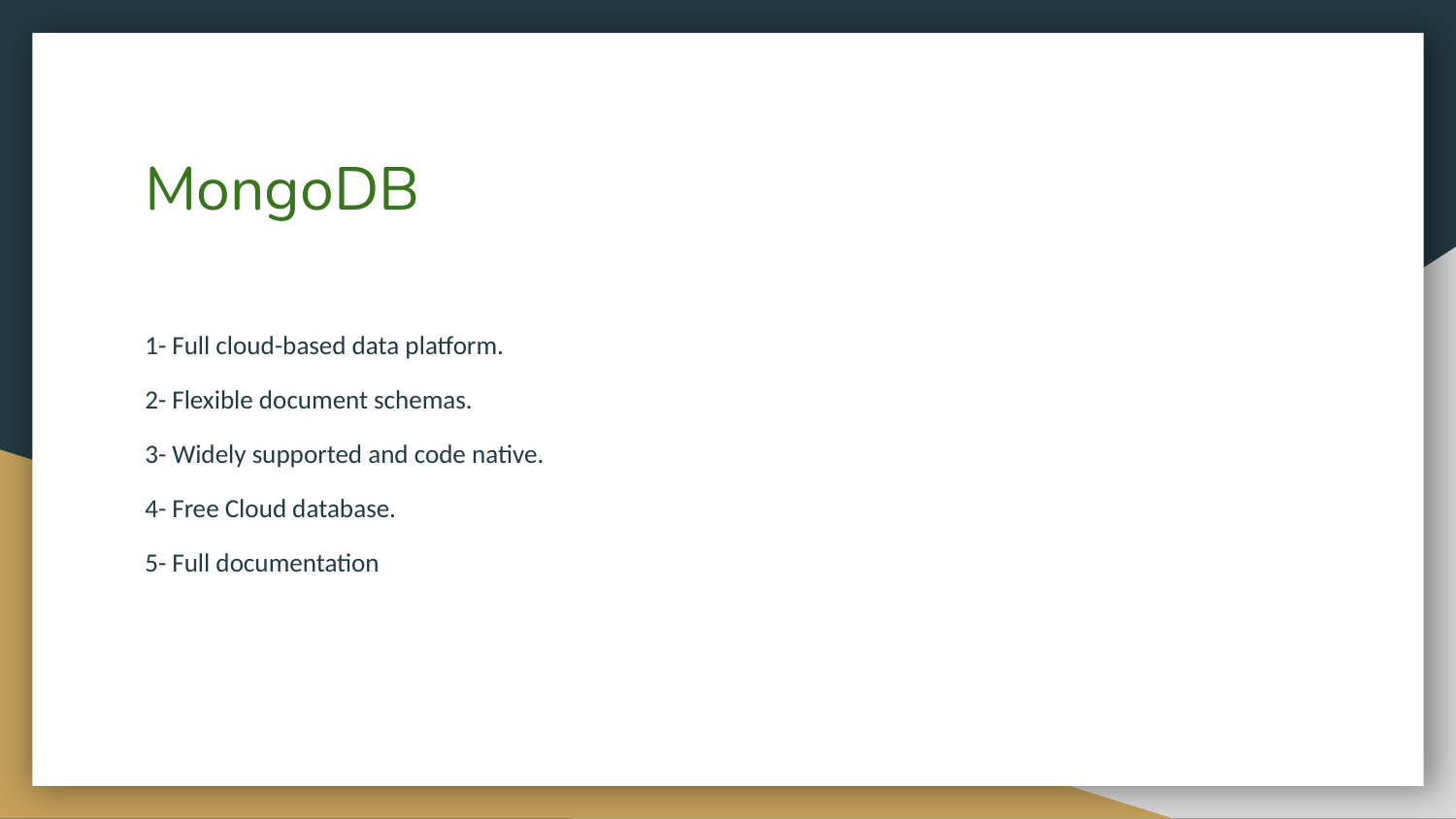

# MongoDB
1- Full cloud-based data platform.
2- Flexible document schemas.
3- Widely supported and code native.
4- Free Cloud database.
5- Full documentation